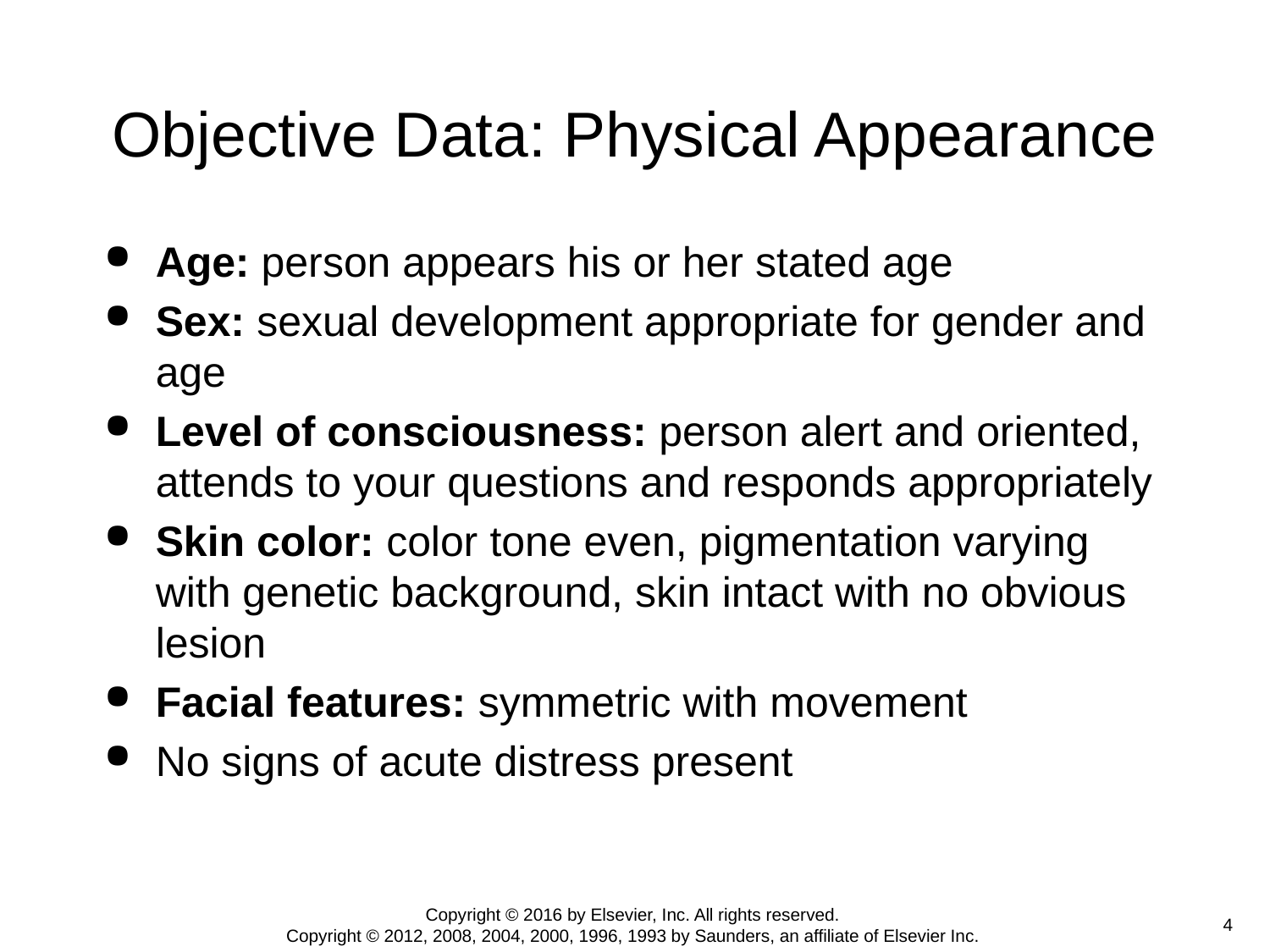

# Objective Data: Physical Appearance
Age: person appears his or her stated age
Sex: sexual development appropriate for gender and age
Level of consciousness: person alert and oriented, attends to your questions and responds appropriately
Skin color: color tone even, pigmentation varying with genetic background, skin intact with no obvious lesion
Facial features: symmetric with movement
No signs of acute distress present
Copyright © 2016 by Elsevier, Inc. All rights reserved.
Copyright © 2012, 2008, 2004, 2000, 1996, 1993 by Saunders, an affiliate of Elsevier Inc.
 4